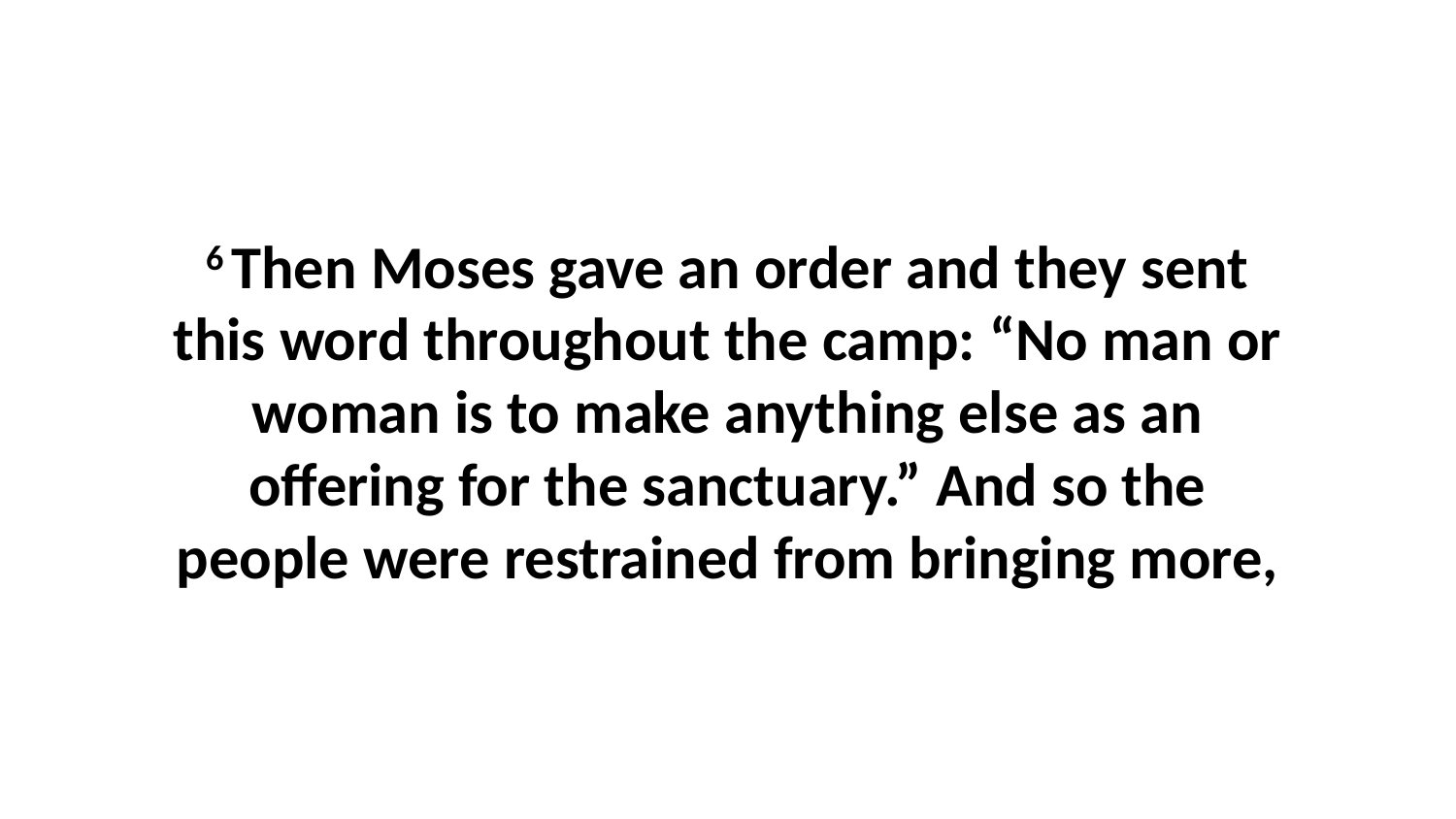

6 Then Moses gave an order and they sent this word throughout the camp: “No man or woman is to make anything else as an offering for the sanctuary.” And so the people were restrained from bringing more,